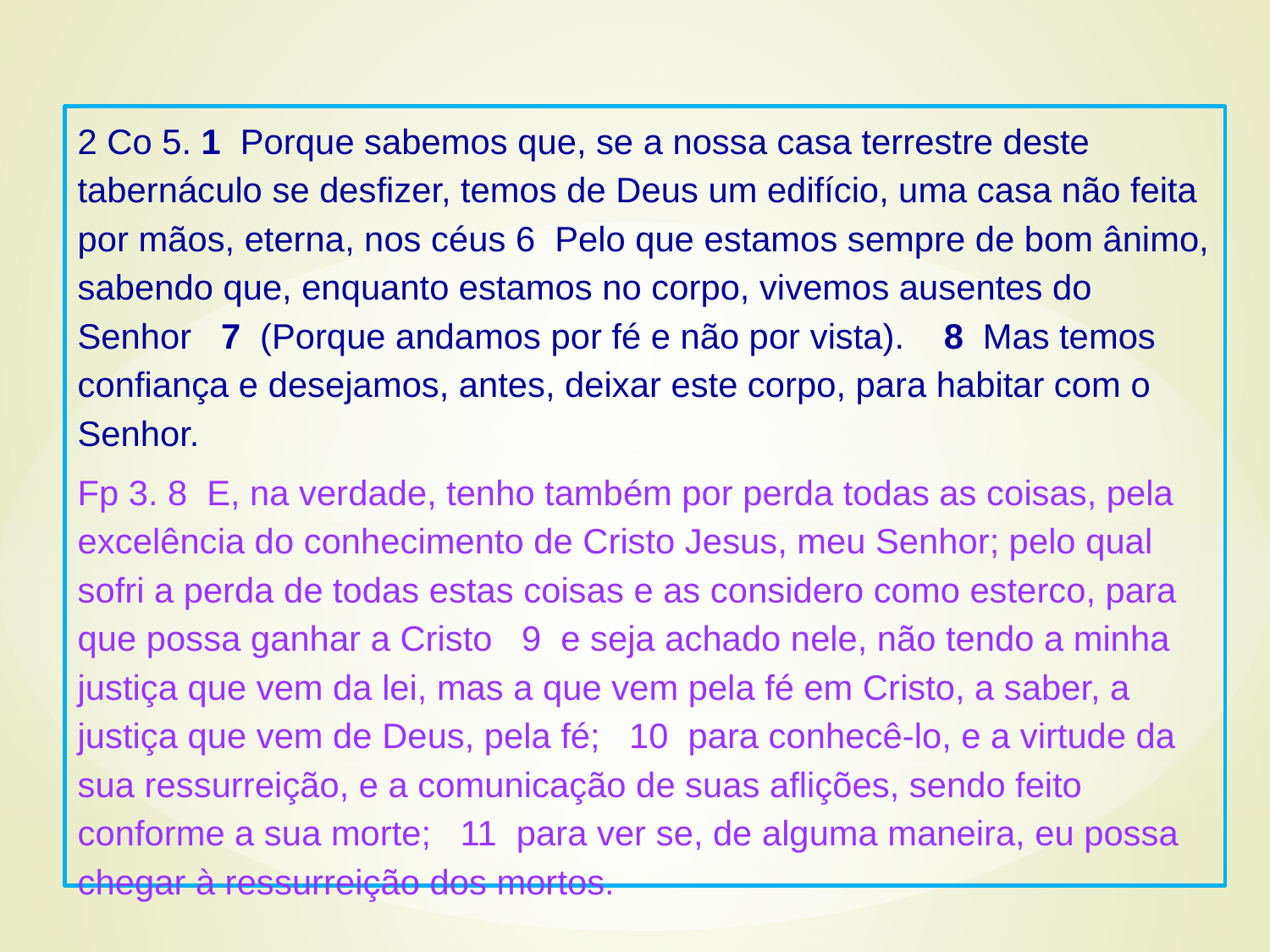

2 Co 5. 1  Porque sabemos que, se a nossa casa terrestre deste tabernáculo se desfizer, temos de Deus um edifício, uma casa não feita por mãos, eterna, nos céus 6  Pelo que estamos sempre de bom ânimo, sabendo que, enquanto estamos no corpo, vivemos ausentes do Senhor   7  (Porque andamos por fé e não por vista).    8  Mas temos confiança e desejamos, antes, deixar este corpo, para habitar com o Senhor.
Fp 3. 8  E, na verdade, tenho também por perda todas as coisas, pela excelência do conhecimento de Cristo Jesus, meu Senhor; pelo qual sofri a perda de todas estas coisas e as considero como esterco, para que possa ganhar a Cristo   9  e seja achado nele, não tendo a minha justiça que vem da lei, mas a que vem pela fé em Cristo, a saber, a justiça que vem de Deus, pela fé;   10  para conhecê-lo, e a virtude da sua ressurreição, e a comunicação de suas aflições, sendo feito conforme a sua morte;   11  para ver se, de alguma maneira, eu possa chegar à ressurreição dos mortos.